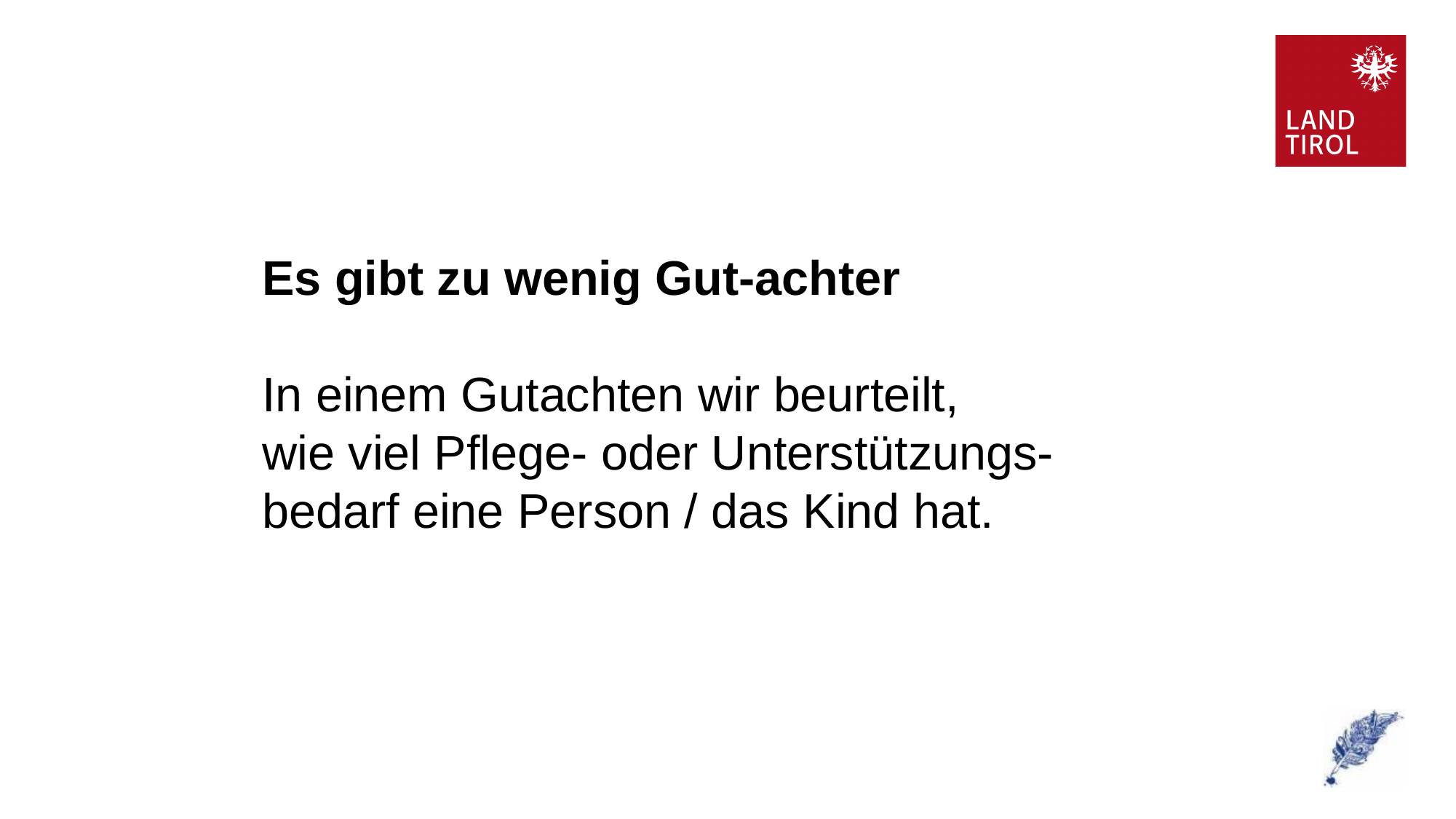

Es gibt zu wenig Gut-achter

In einem Gutachten wir beurteilt,
wie viel Pflege- oder Unterstützungs-bedarf eine Person / das Kind hat.